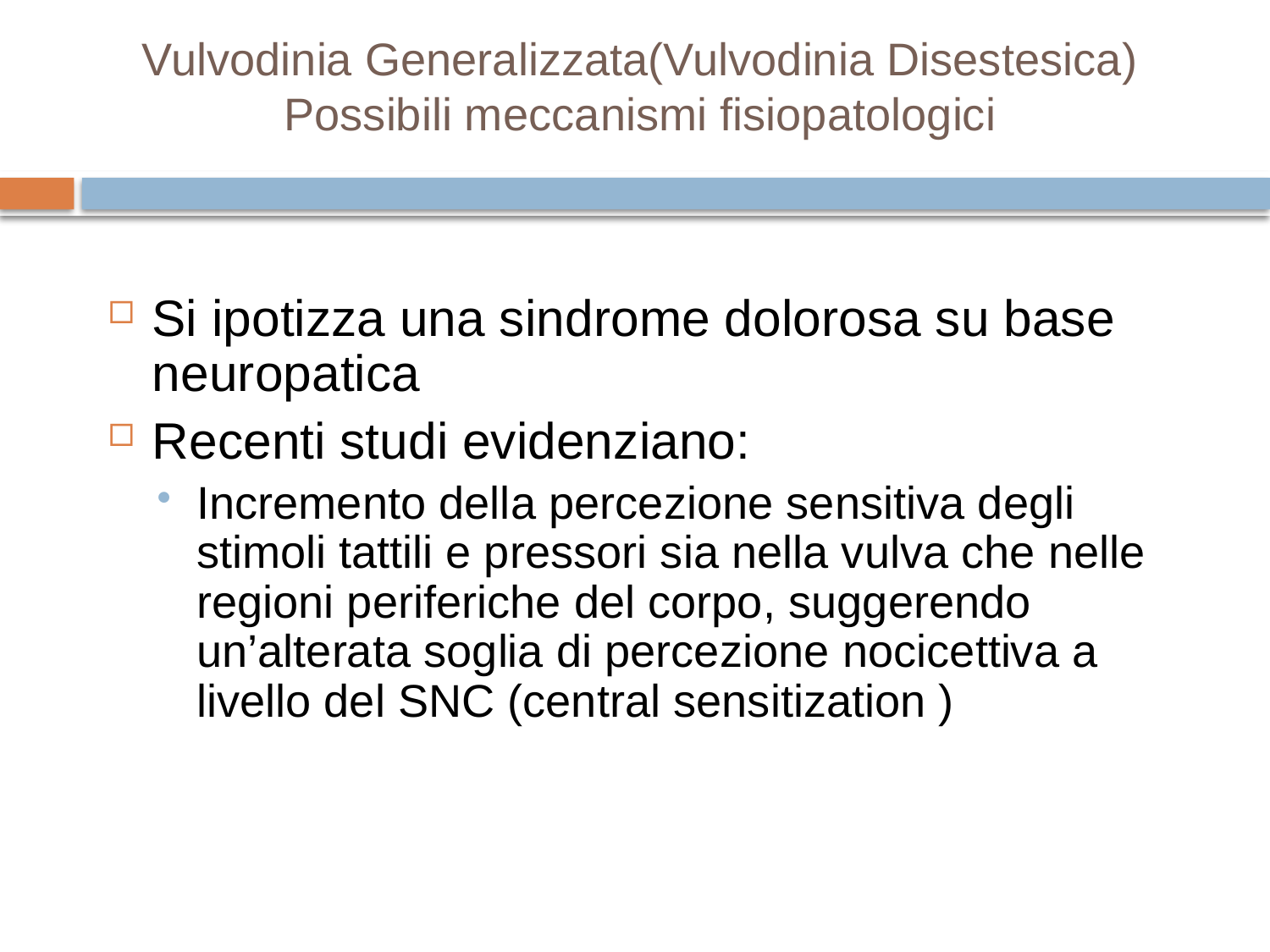

# Vulvodinia Generalizzata(Vulvodinia Disestesica) Possibili meccanismi fisiopatologici
Si ipotizza una sindrome dolorosa su base neuropatica
Recenti studi evidenziano:
Incremento della percezione sensitiva degli stimoli tattili e pressori sia nella vulva che nelle regioni periferiche del corpo, suggerendo un’alterata soglia di percezione nocicettiva a livello del SNC (central sensitization )